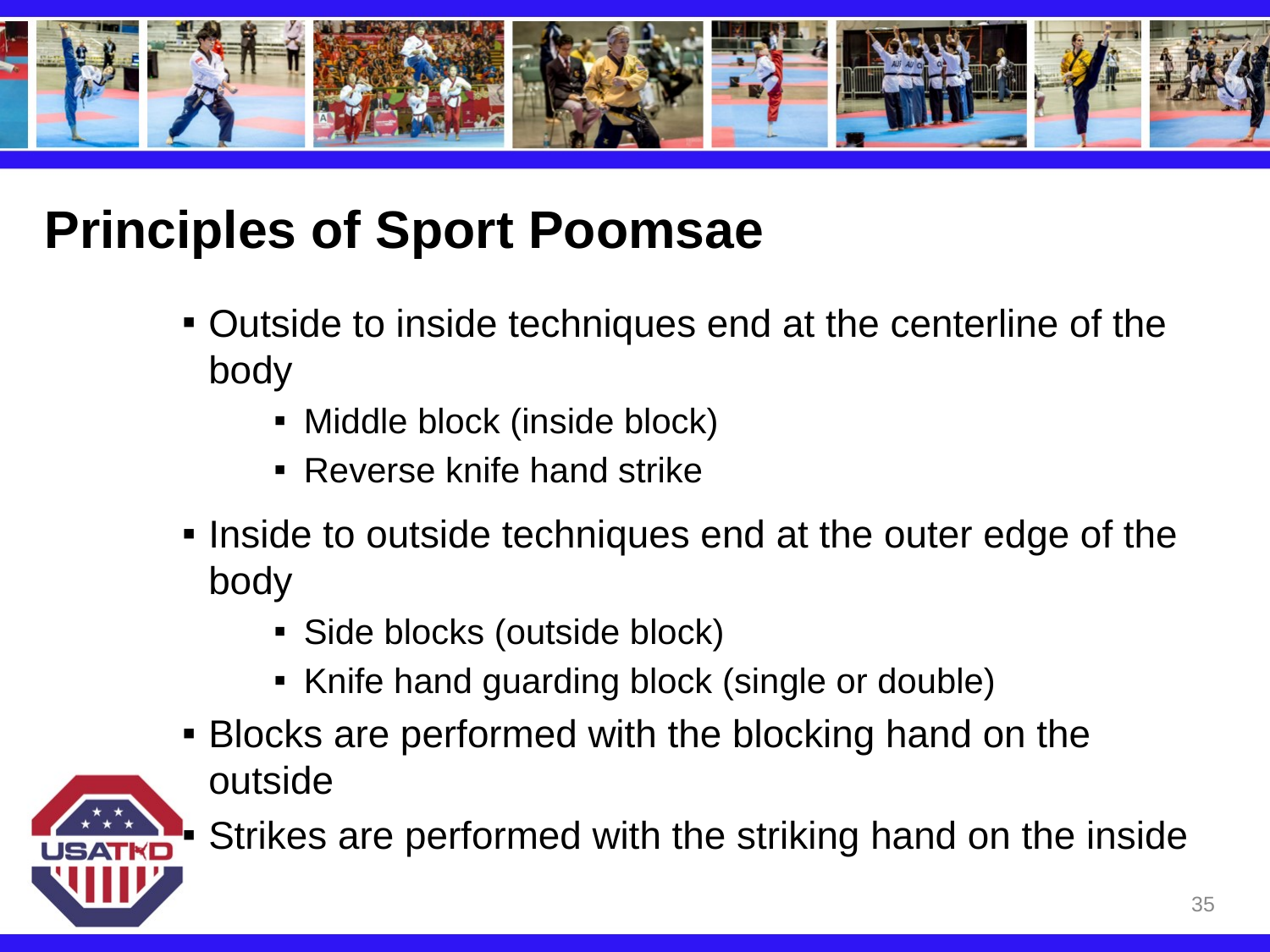

# Principles of Sport Poomsae
Outside to inside techniques end at the centerline of the body
Middle block (inside block)
Reverse knife hand strike
Inside to outside techniques end at the outer edge of the body
Side blocks (outside block)
Knife hand guarding block (single or double)
Blocks are performed with the blocking hand on the outside
Strikes are performed with the striking hand on the inside

35